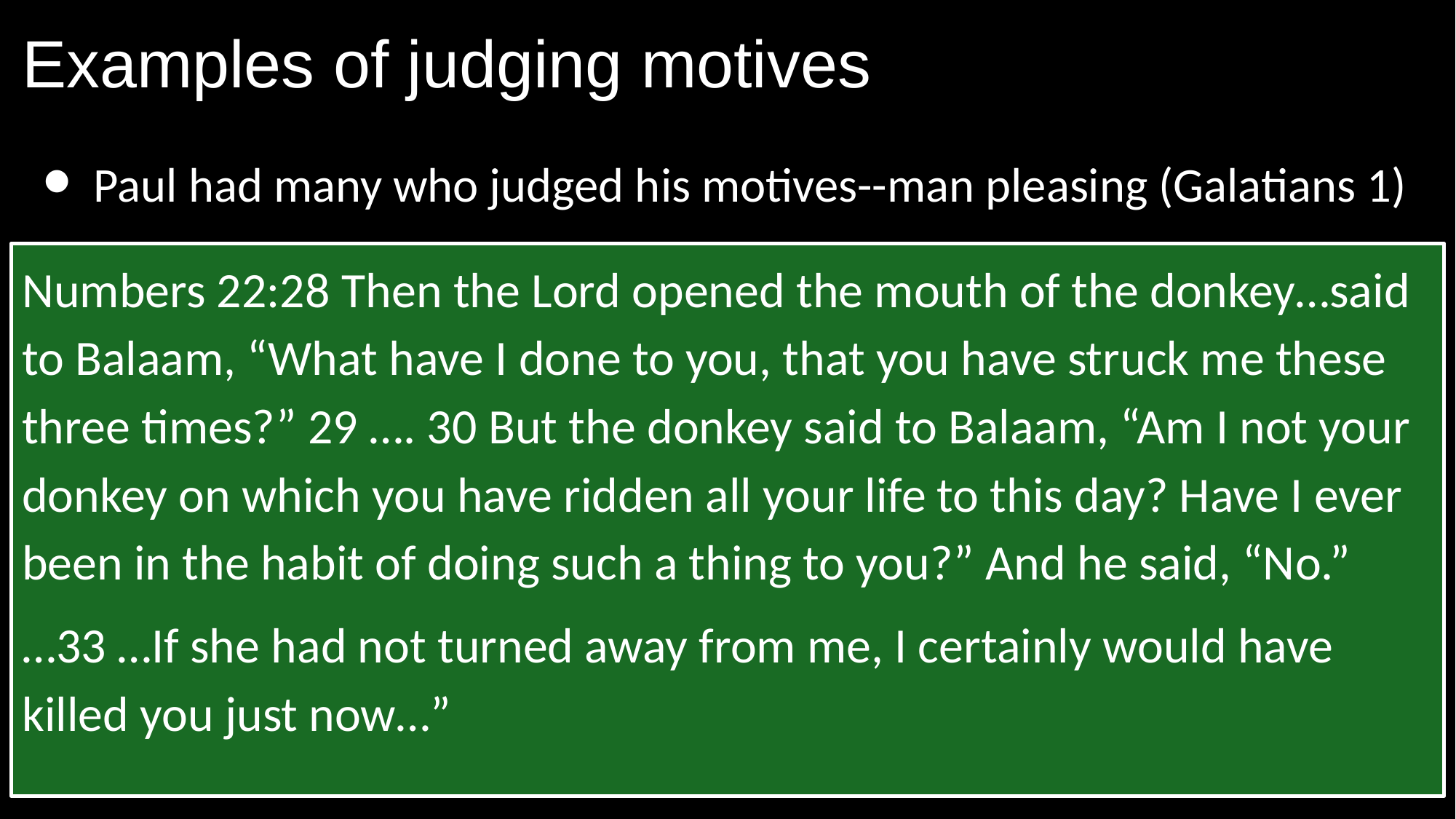

# Examples of judging motives
Paul had many who judged his motives--man pleasing (Galatians 1)
Numbers 22:28 Then the Lord opened the mouth of the donkey…said to Balaam, “What have I done to you, that you have struck me these three times?” 29 …. 30 But the donkey said to Balaam, “Am I not your donkey on which you have ridden all your life to this day? Have I ever been in the habit of doing such a thing to you?” And he said, “No.”
…33 …If she had not turned away from me, I certainly would have killed you just now…”